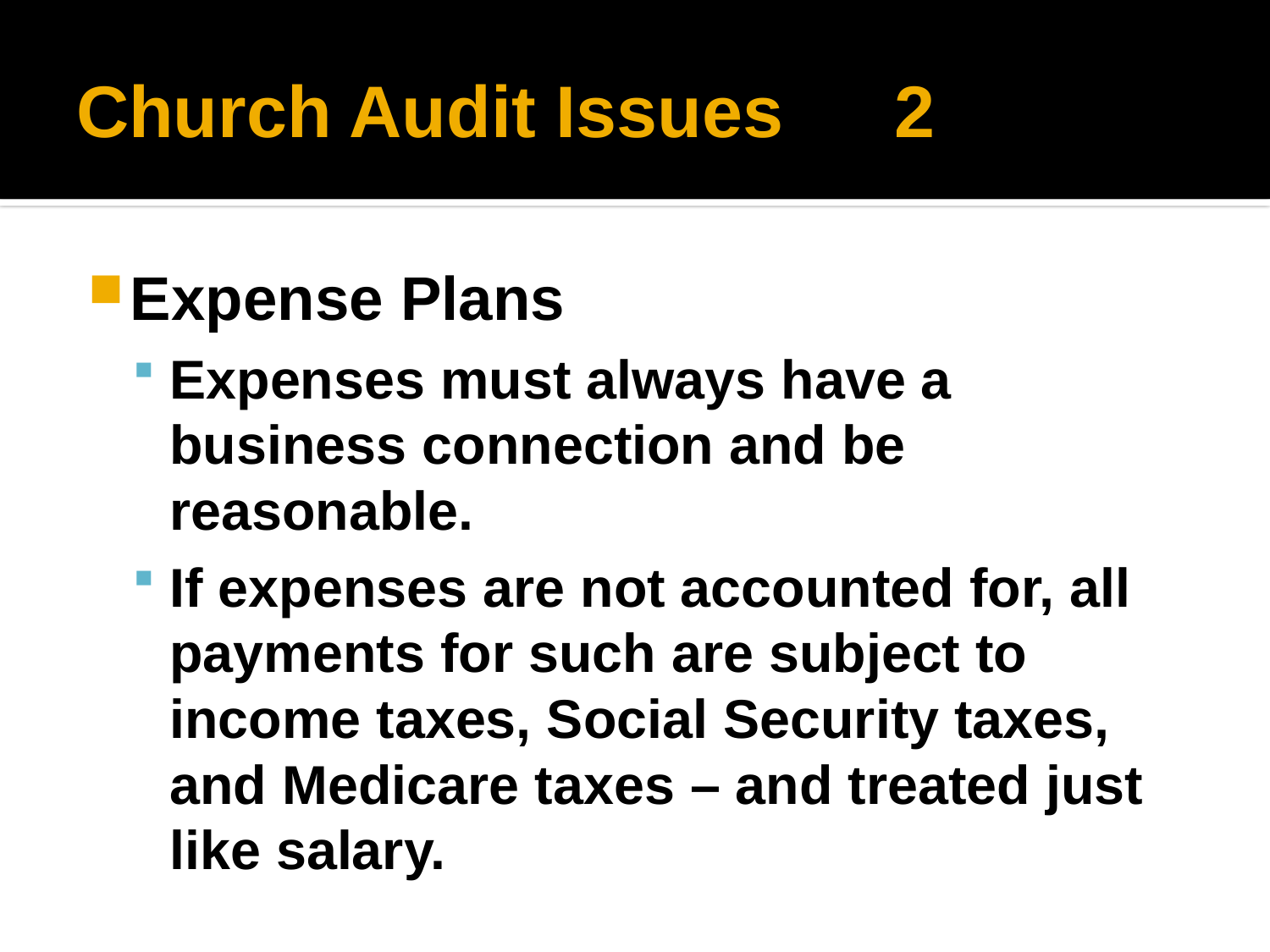

# Church Audit Issues			2
Expense Plans
Expenses must always have a business connection and be reasonable.
If expenses are not accounted for, all payments for such are subject to income taxes, Social Security taxes, and Medicare taxes – and treated just like salary.